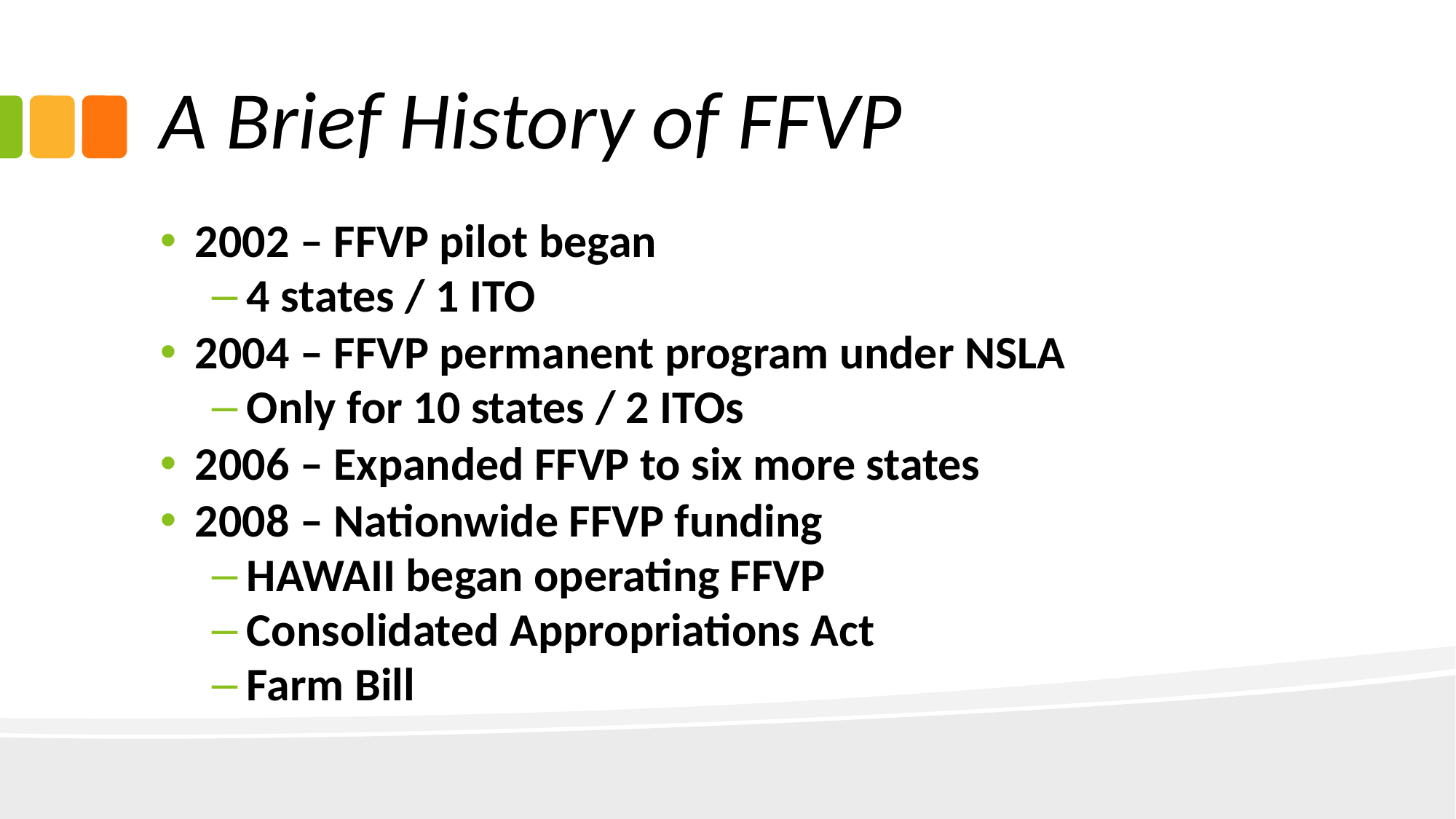

# A Brief History of FFVP

2002 – FFVP pilot began
4 states / 1 ITO
2004 – FFVP permanent program under NSLA
Only for 10 states / 2 ITOs
2006 – Expanded FFVP to six more states
2008 – Nationwide FFVP funding
HAWAII began operating FFVP
Consolidated Appropriations Act
Farm Bill